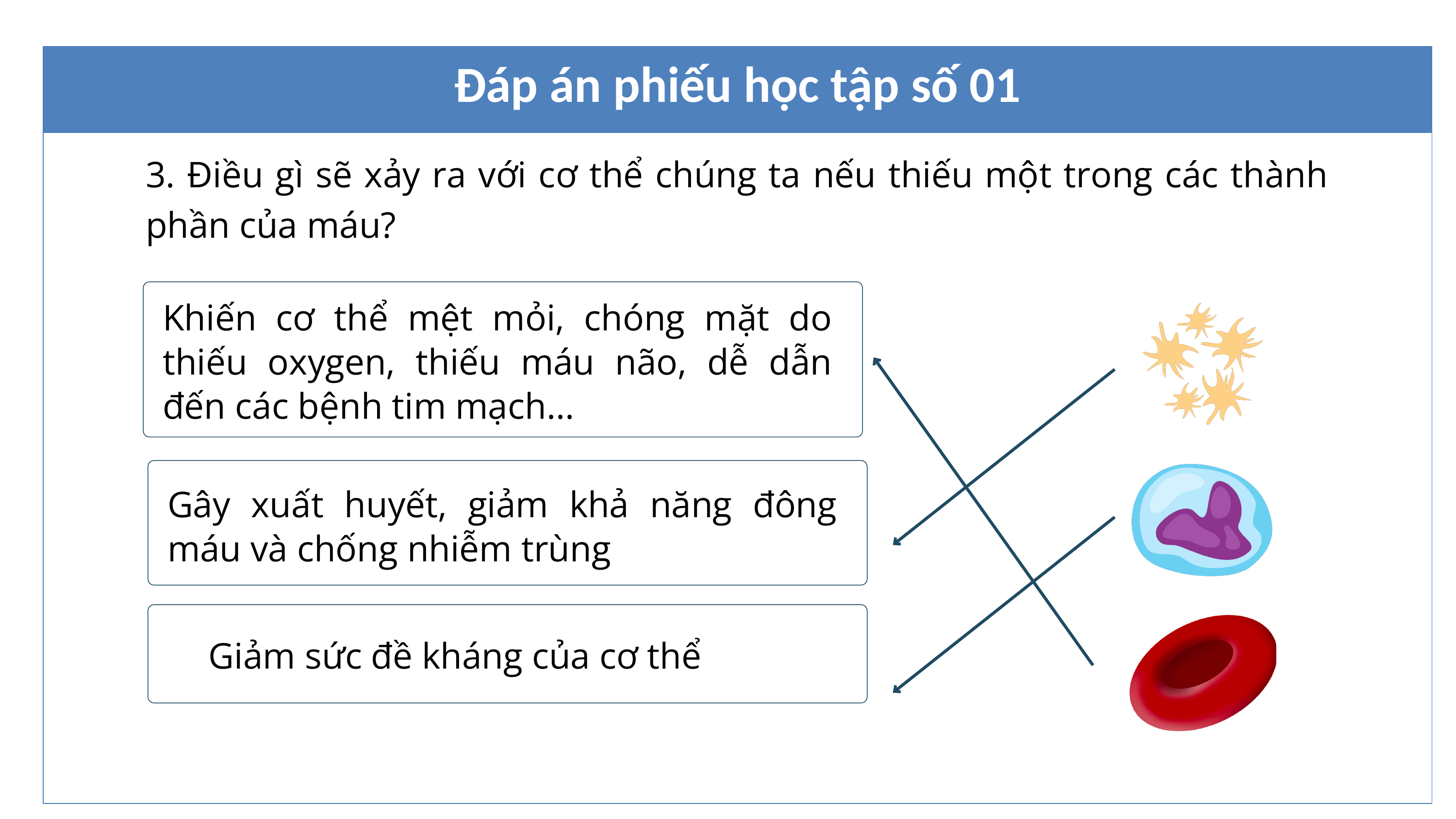

| Đáp án phiếu học tập số 01 |
| --- |
|  |
3. Điều gì sẽ xảy ra với cơ thể chúng ta nếu thiếu một trong các thành phần của máu?

Khiến cơ thể mệt mỏi, chóng mặt do thiếu oxygen, thiếu máu não, dễ dẫn đến các bệnh tim mạch...

Gây xuất huyết, giảm khả năng đông máu và chống nhiễm trùng

Giảm sức đề kháng của cơ thể